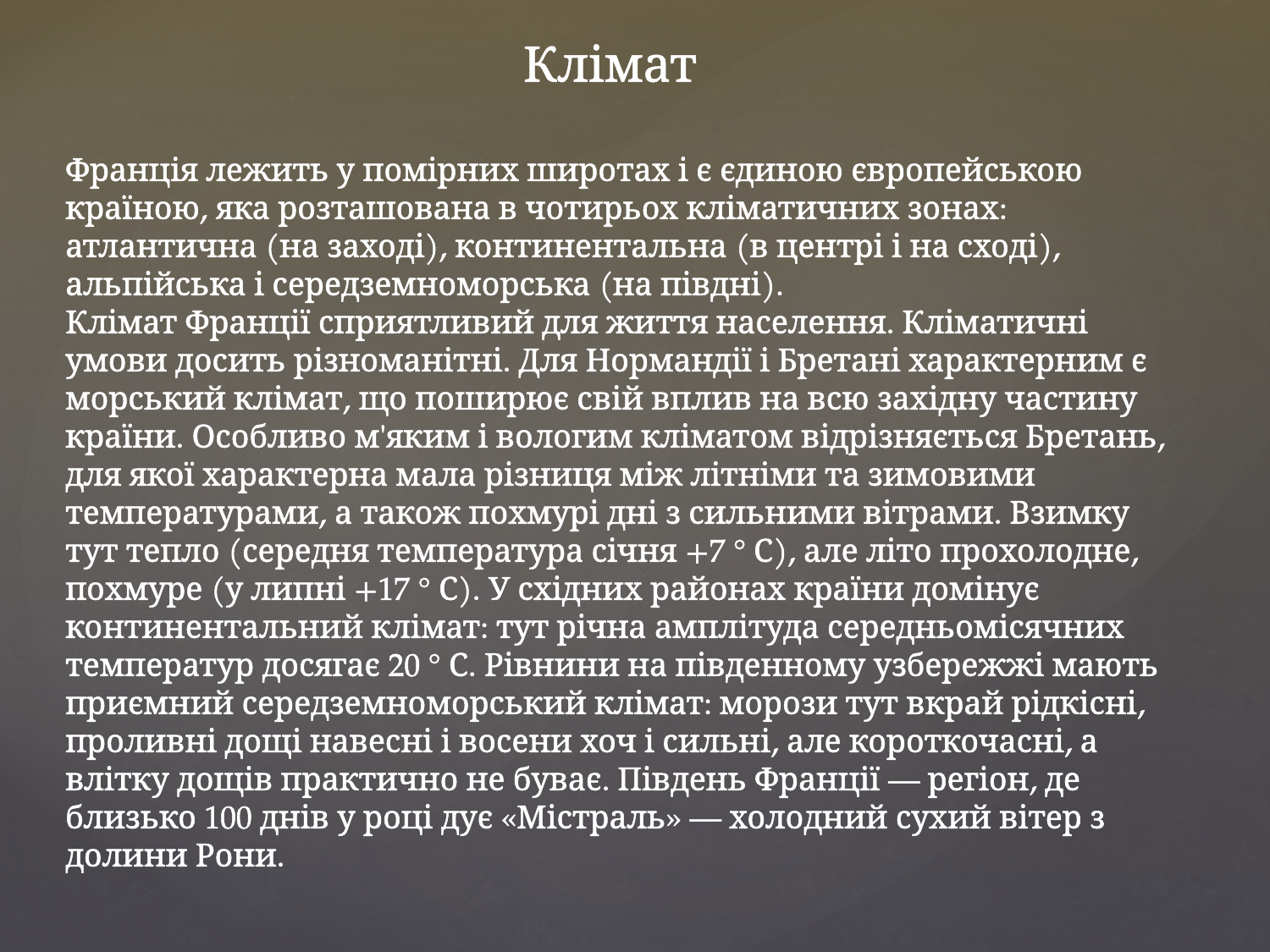

Клімат
Франція лежить у помірних широтах і є єдиною європейською країною, яка розташована в чотирьох кліматичних зонах: атлантична (на заході), континентальна (в центрі і на сході), альпійська і середземноморська (на півдні).
Клімат Франції сприятливий для життя населення. Кліматичні умови досить різноманітні. Для Нормандії і Бретані характерним є морський клімат, що поширює свій вплив на всю західну частину країни. Особливо м'яким і вологим кліматом відрізняється Бретань, для якої характерна мала різниця між літніми та зимовими температурами, а також похмурі дні з сильними вітрами. Взимку тут тепло (середня температура січня +7 ° С), але літо прохолодне, похмуре (у липні +17 ° С). У східних районах країни домінує континентальний клімат: тут річна амплітуда середньомісячних температур досягає 20 ° С. Рівнини на південному узбережжі мають приємний середземноморський клімат: морози тут вкрай рідкісні, проливні дощі навесні і восени хоч і сильні, але короткочасні, а влітку дощів практично не буває. Південь Франції — регіон, де близько 100 днів у році дує «Містраль» — холодний сухий вітер з долини Рони.